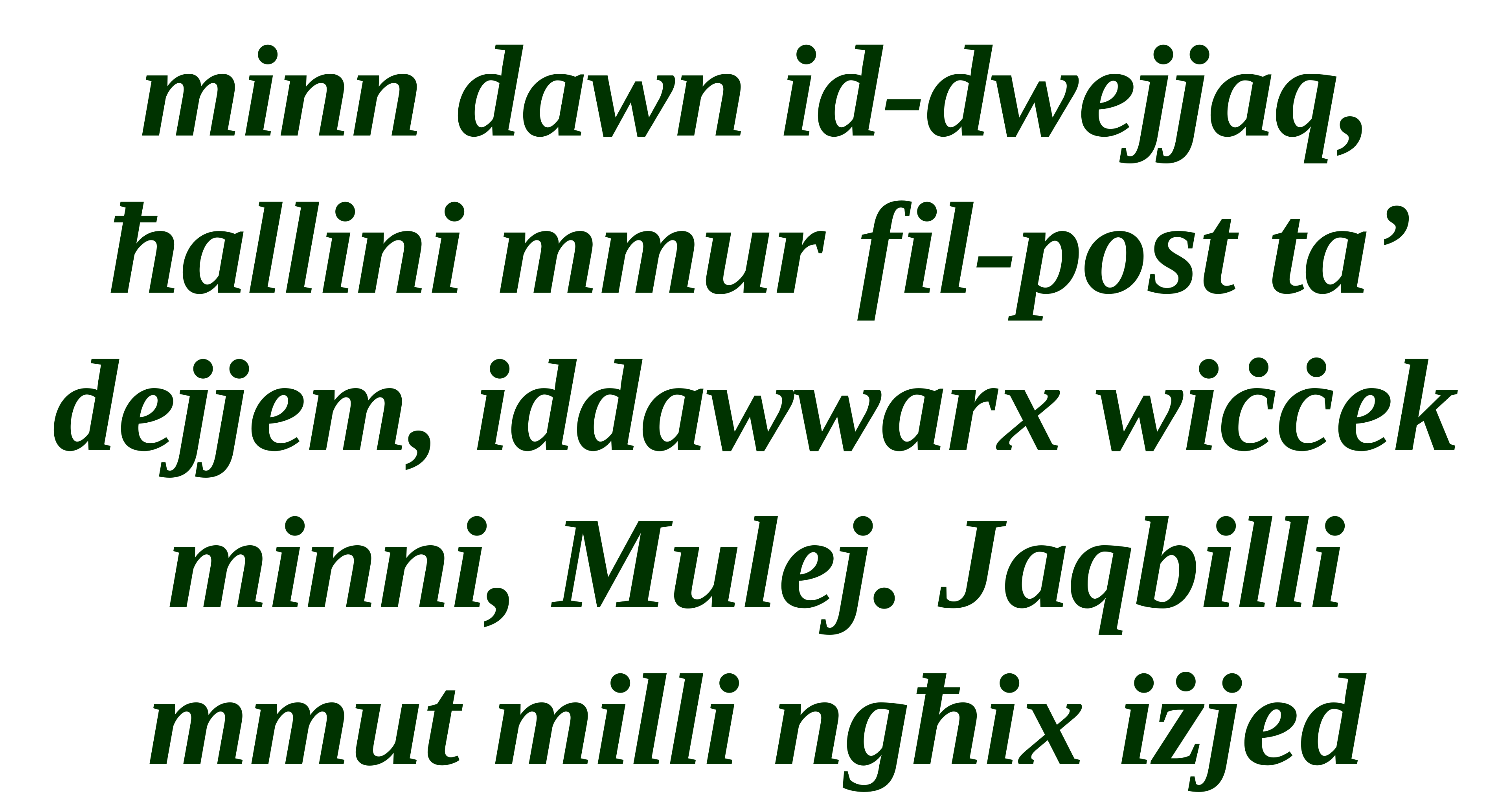

minn dawn id-dwejjaq, ħallini mmur fil-post ta’ dejjem, iddawwarx wiċċek
minni, Mulej. Jaqbilli mmut milli ngħix iżjed